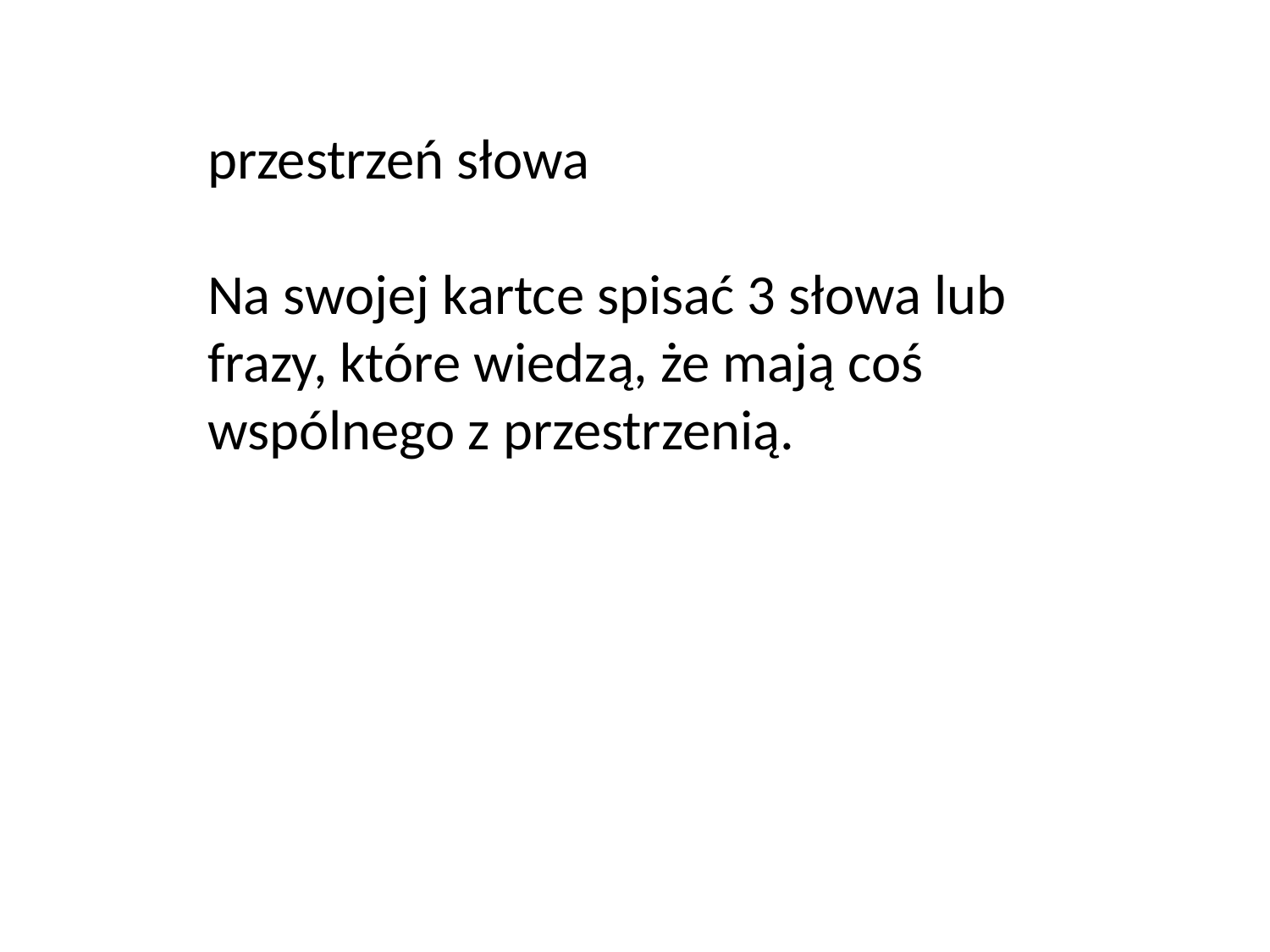

przestrzeń słowa

Na swojej kartce spisać 3 słowa lub frazy, które wiedzą, że mają coś wspólnego z przestrzenią.